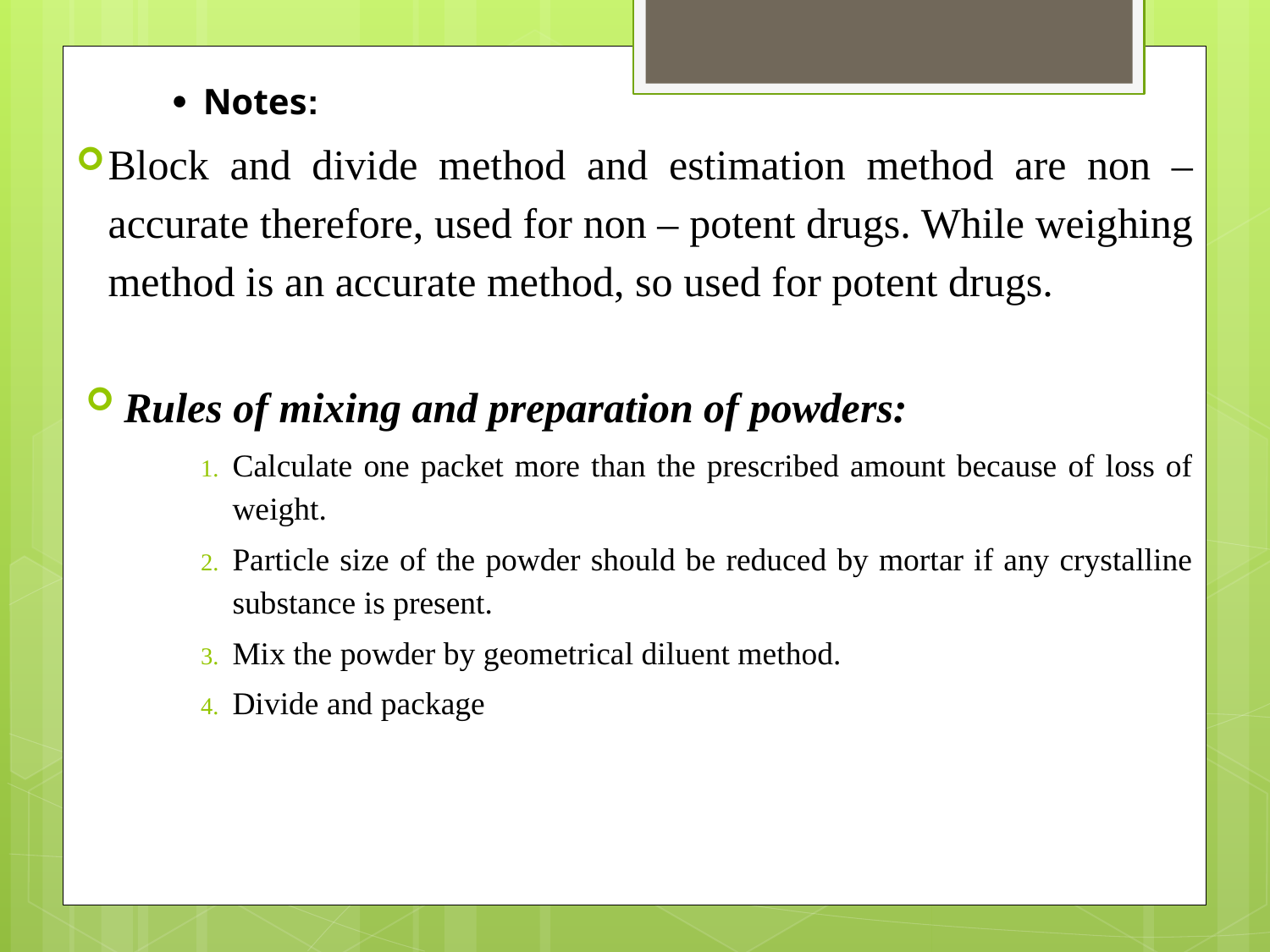

Notes:
Block and divide method and estimation method are non – accurate therefore, used for non – potent drugs. While weighing method is an accurate method, so used for potent drugs.

Rules of mixing and preparation of powders:
Calculate one packet more than the prescribed amount because of loss of weight.
Particle size of the powder should be reduced by mortar if any crystalline substance is present.
Mix the powder by geometrical diluent method.
Divide and package